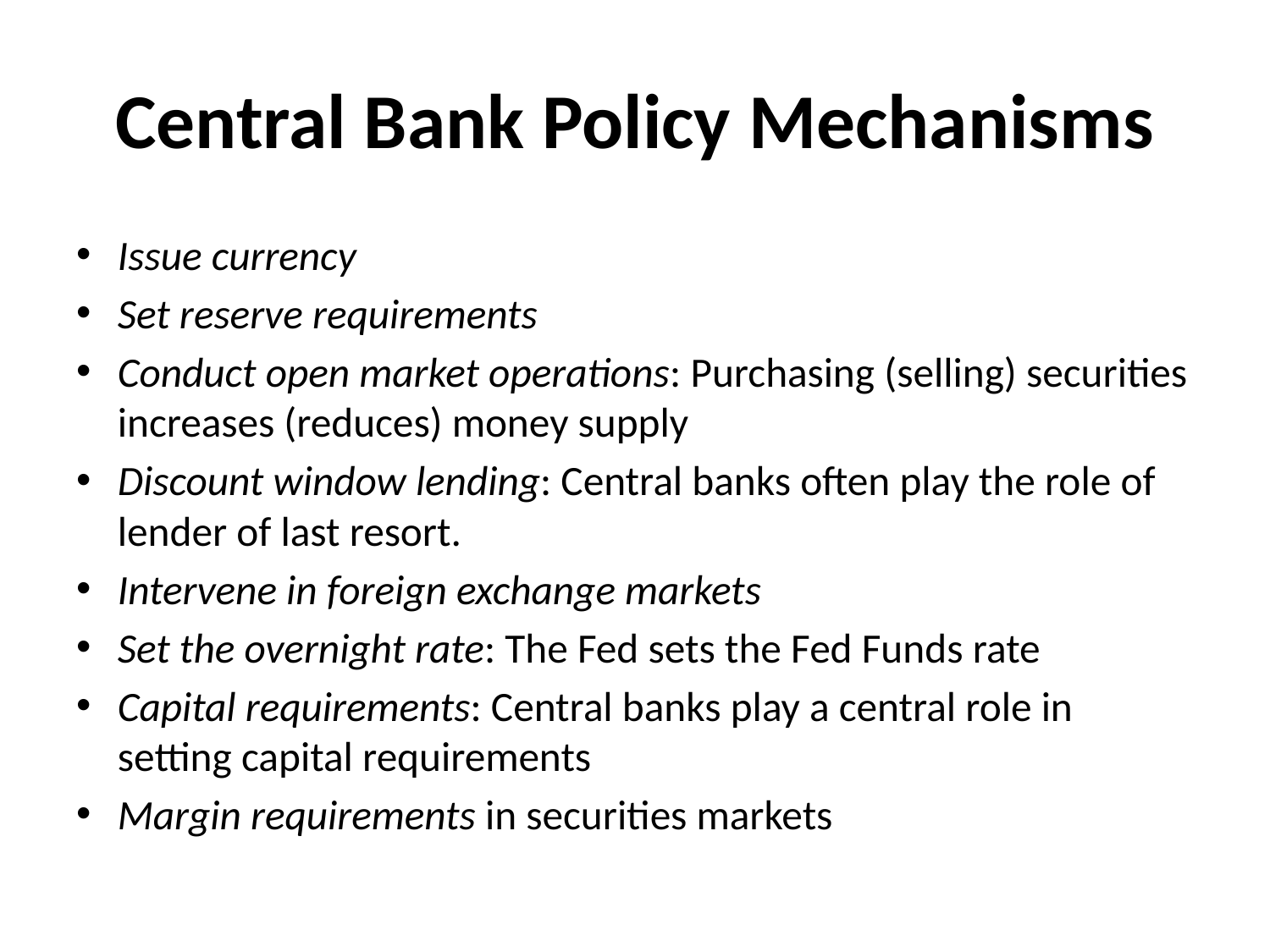

# Central Bank Policy Mechanisms
Issue currency
Set reserve requirements
Conduct open market operations: Purchasing (selling) securities increases (reduces) money supply
Discount window lending: Central banks often play the role of lender of last resort.
Intervene in foreign exchange markets
Set the overnight rate: The Fed sets the Fed Funds rate
Capital requirements: Central banks play a central role in setting capital requirements
Margin requirements in securities markets